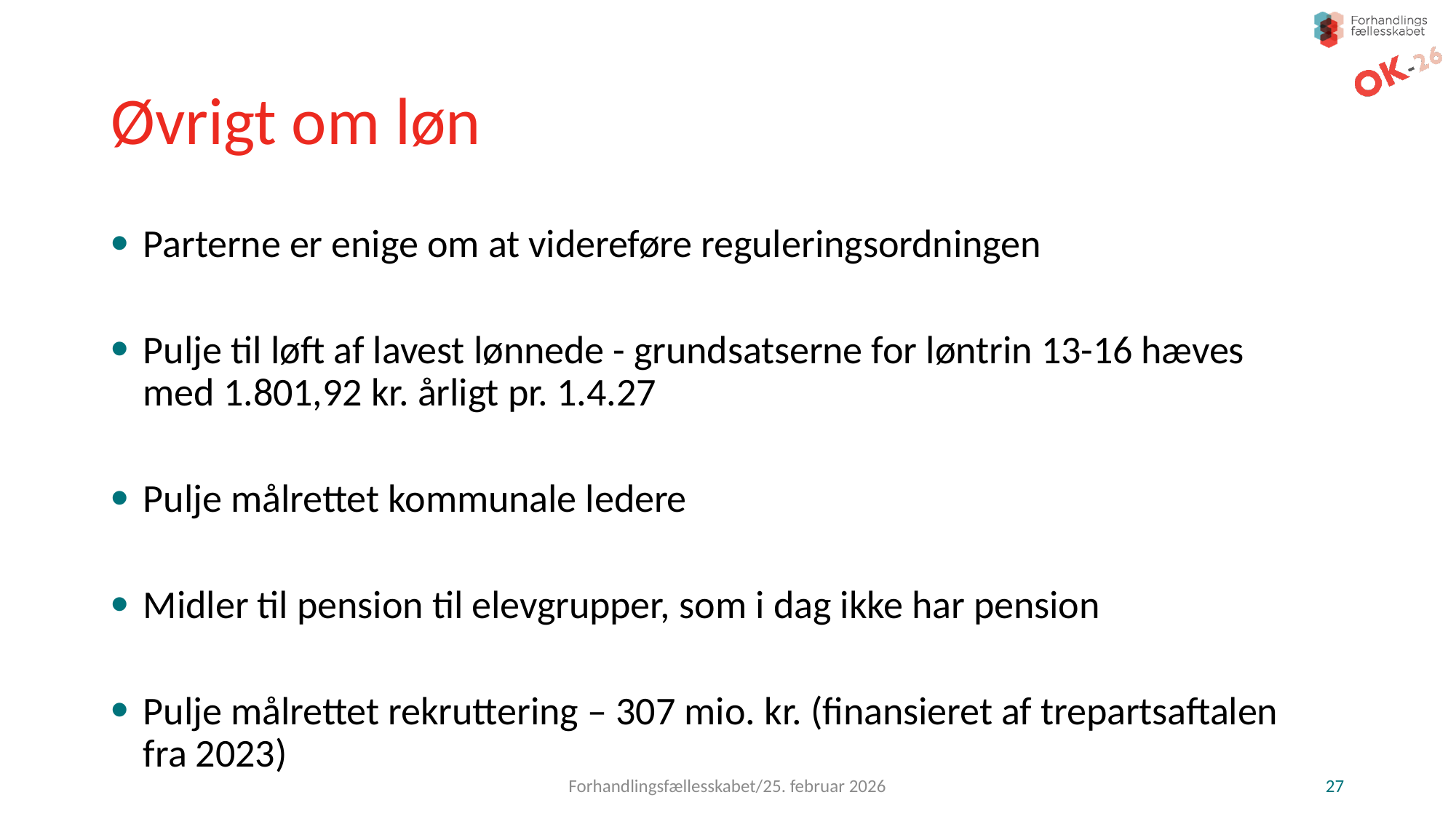

# Øvrigt om løn
Parterne er enige om at videreføre reguleringsordningen

Pulje til løft af lavest lønnede - grundsatserne for løntrin 13-16 hæves med 1.801,92 kr. årligt pr. 1.4.27

Pulje målrettet kommunale ledere

Midler til pension til elevgrupper, som i dag ikke har pension

Pulje målrettet rekruttering – 307 mio. kr. (finansieret af trepartsaftalen fra 2023)

Forhandlingsfællesskabet/25. februar 2026
27